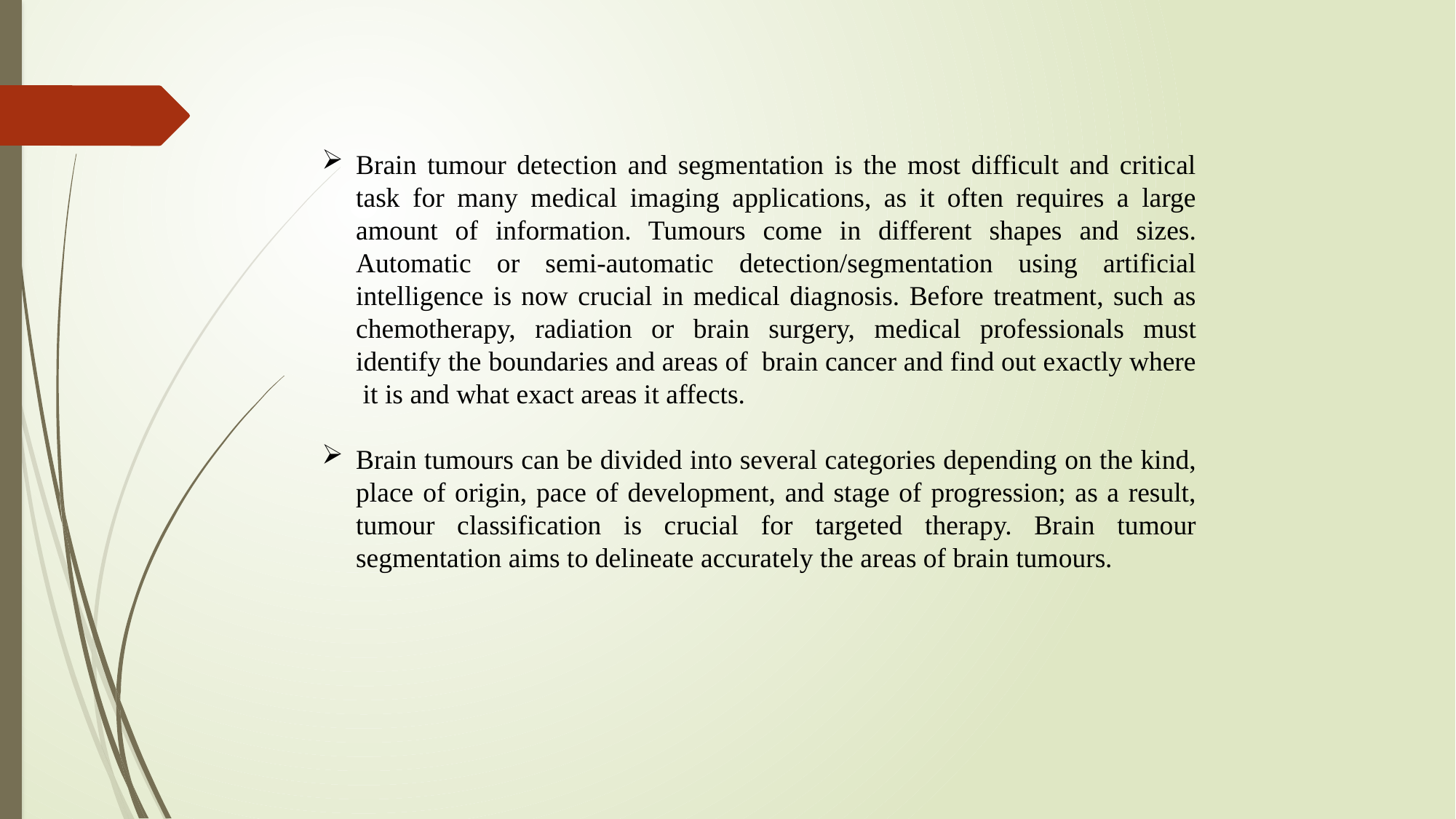

Brain tumour detection and segmentation is the most difficult and critical task for many medical imaging applications, as it often requires a large amount of information. Tumours come in different shapes and sizes. Automatic or semi-automatic detection/segmentation using artificial intelligence is now crucial in medical diagnosis. Before treatment, such as chemotherapy, radiation or brain surgery, medical professionals must identify the boundaries and areas of  brain cancer and find out exactly where  it is and what exact areas it affects.

Brain tumours can be divided into several categories depending on the kind, place of origin, pace of development, and stage of progression; as a result, tumour classification is crucial for targeted therapy. Brain tumour segmentation aims to delineate accurately the areas of brain tumours.